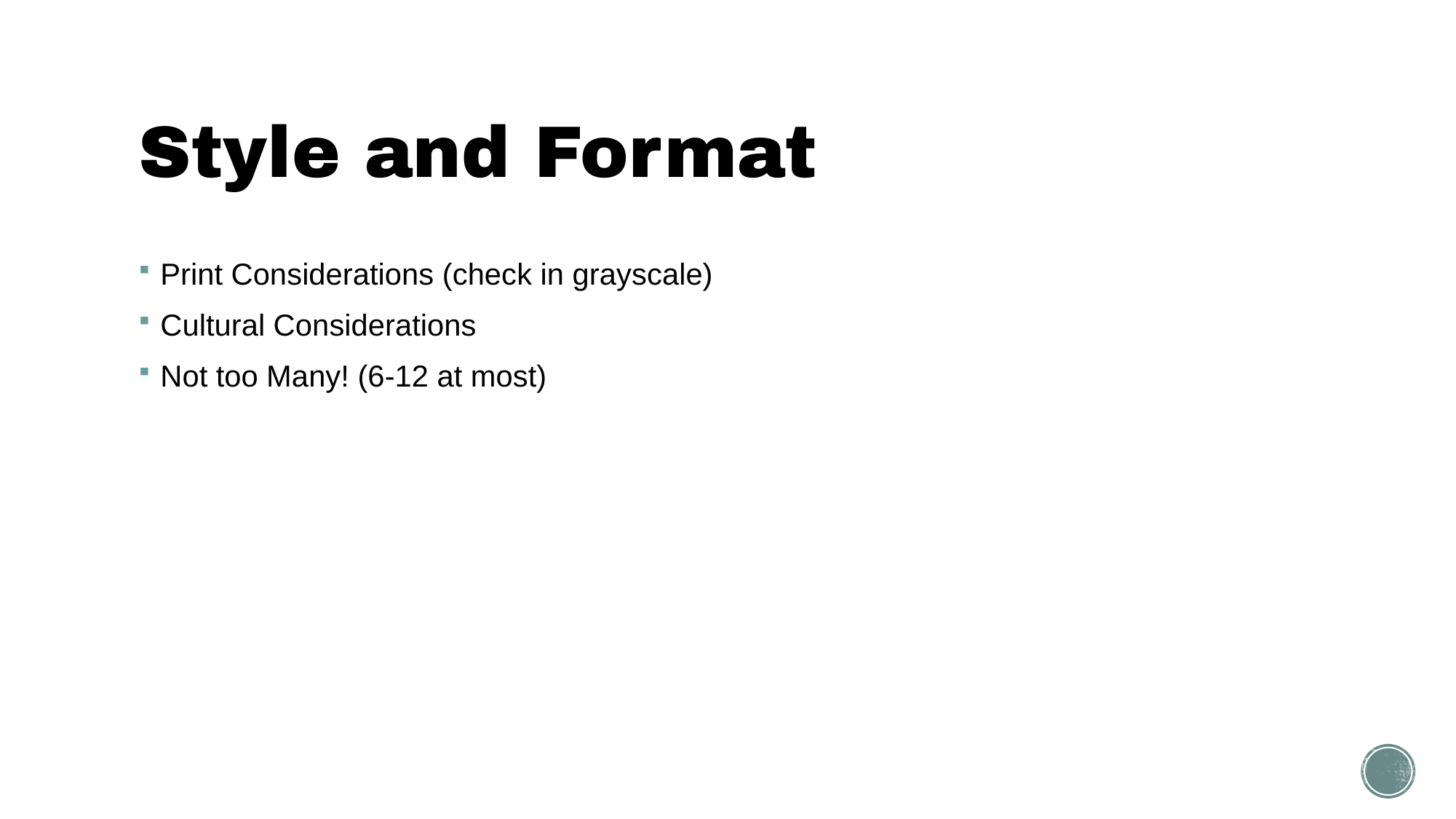

# Style and Format
Print Considerations (check in grayscale)
Cultural Considerations
Not too Many! (6-12 at most)